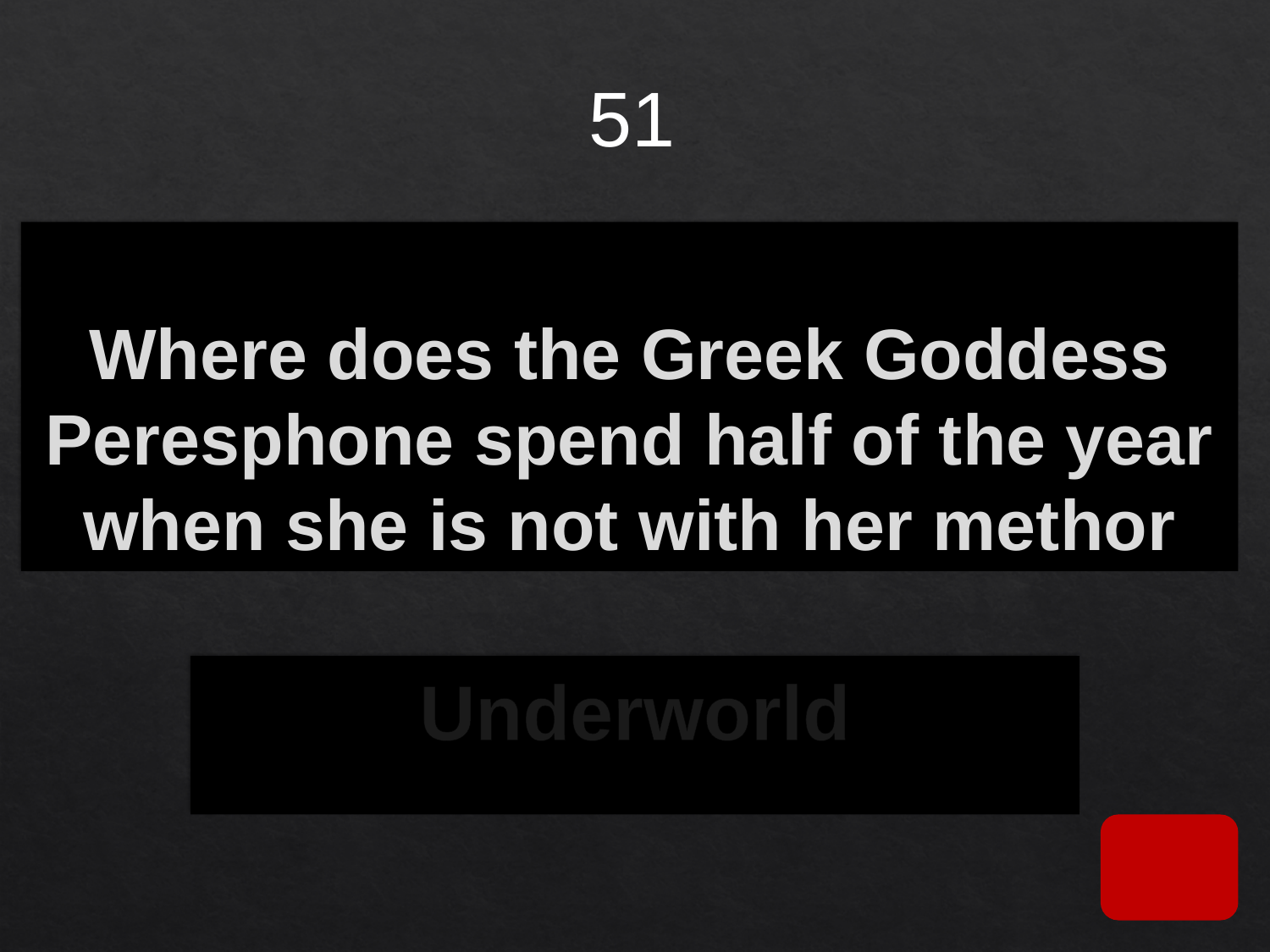

51
# Where does the Greek Goddess Peresphone spend half of the year when she is not with her methor
Underworld